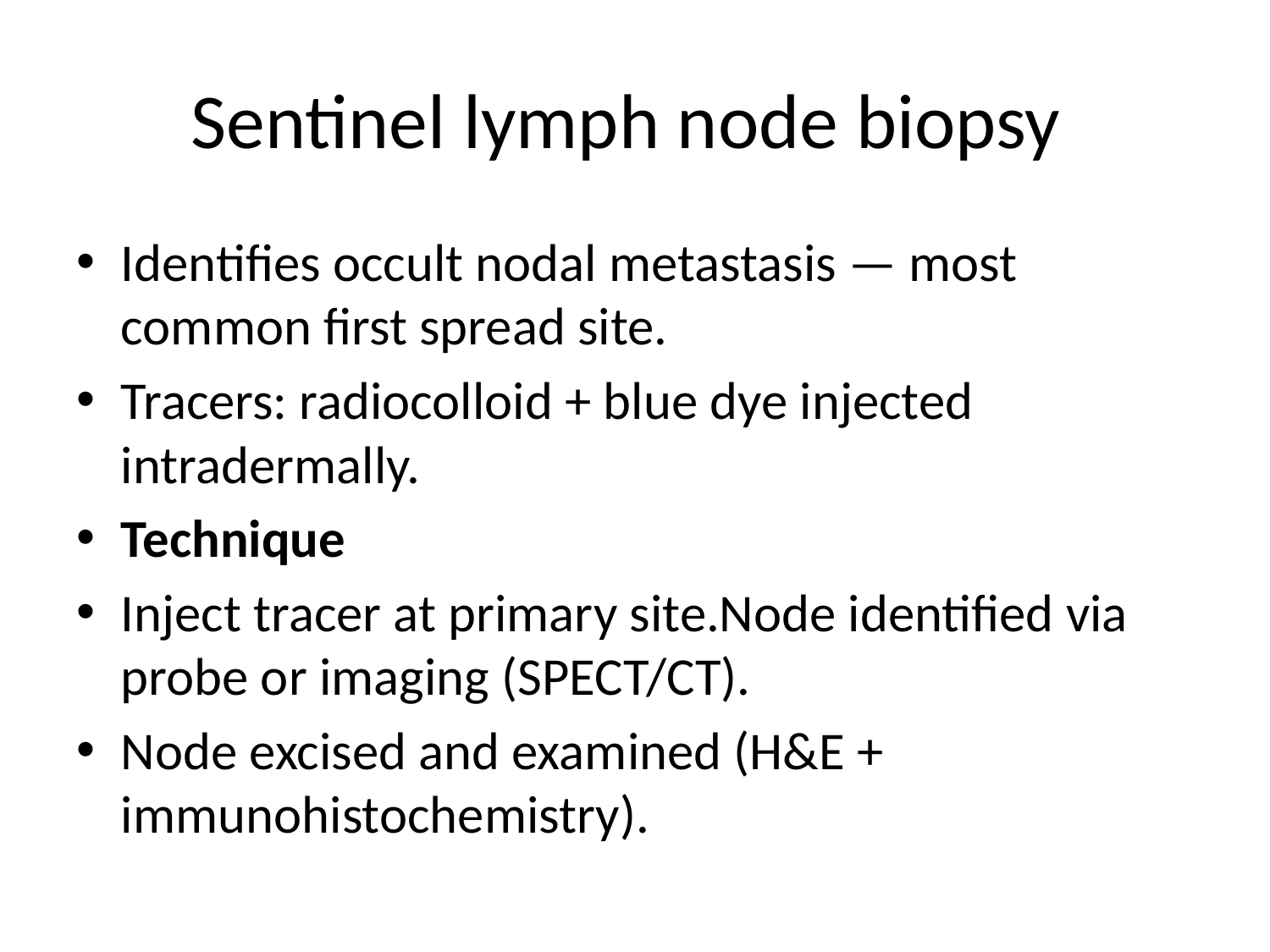

# Sentinel lymph node biopsy
Identifies occult nodal metastasis — most common first spread site.
Tracers: radiocolloid + blue dye injected intradermally.
Technique
Inject tracer at primary site.Node identified via probe or imaging (SPECT/CT).
Node excised and examined (H&E + immunohistochemistry).